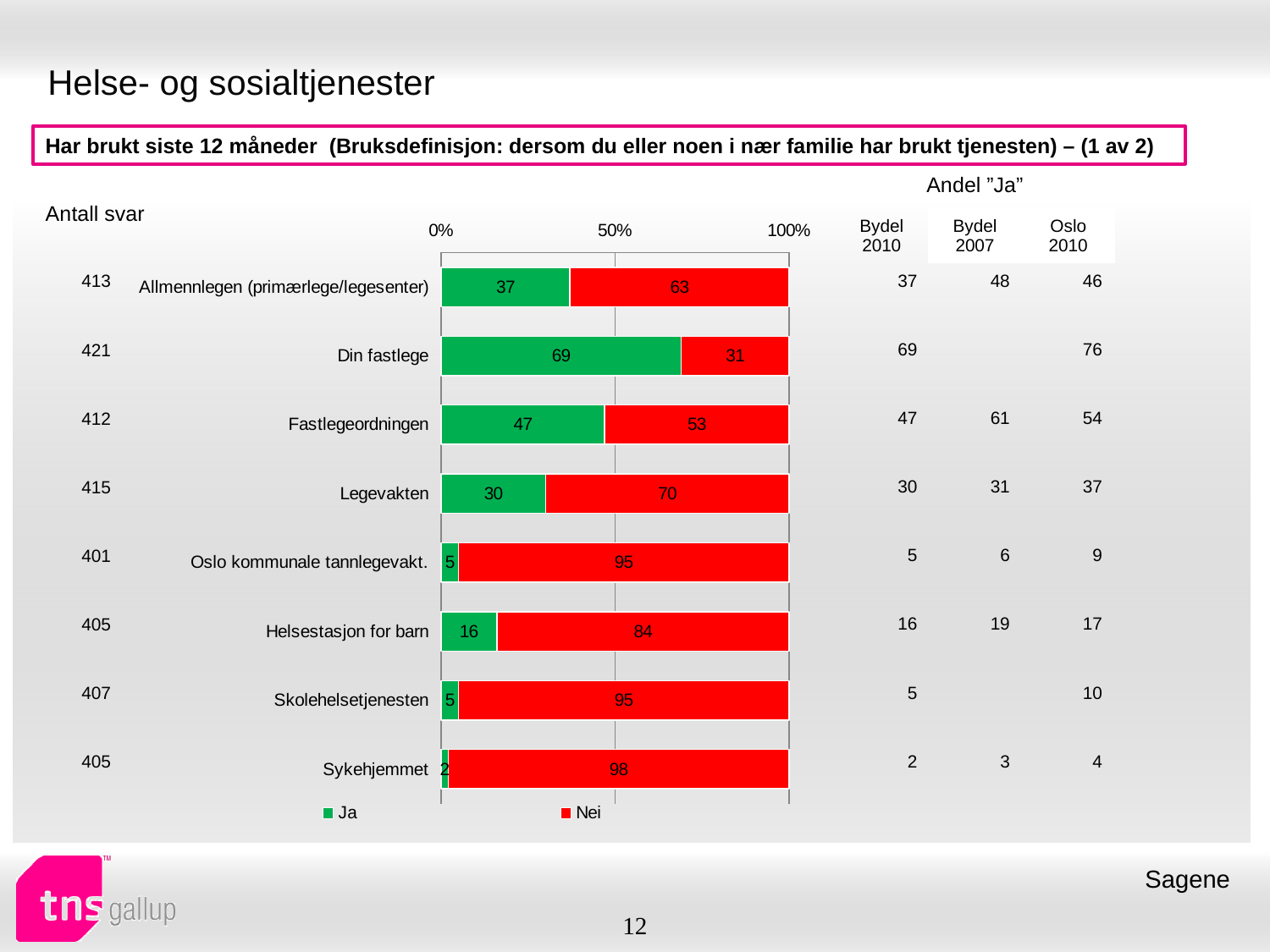

# Helse- og sosialtjenester
Har brukt siste 12 måneder  (Bruksdefinisjon: dersom du eller noen i nær familie har brukt tjenesten) – (1 av 2)
| Andel ”Ja” |  |  |
| --- | --- | --- |
| Bydel 2010 | Bydel 2007 | Oslo 2010 |
| Antall svar |
| --- |

### Chart

| Category | Ja | Nei |
|---|---|---|
| Allmennlegen (primærlege/legesenter) | 37.0 | 63.0 |
| Din fastlege | 69.0 | 31.0 |
| Fastlegeordningen | 47.0 | 53.0 |
| Legevakten | 30.0 | 70.0 |
| Oslo kommunale tannlegevakt. | 5.0 | 95.0 |
| Helsestasjon for barn | 16.0 | 84.0 |
| Skolehelsetjenesten | 5.0 | 95.0 |
| Sykehjemmet | 2.0 | 98.0 |
| 37 | 48 | 46 |
| --- | --- | --- |
| 69 |  | 76 |
| 47 | 61 | 54 |
| 30 | 31 | 37 |
| 5 | 6 | 9 |
| 16 | 19 | 17 |
| 5 |  | 10 |
| 2 | 3 | 4 |
| 413 |
| --- |
| 421 |
| 412 |
| 415 |
| 401 |
| 405 |
| 407 |
| 405 |
Sagene
12